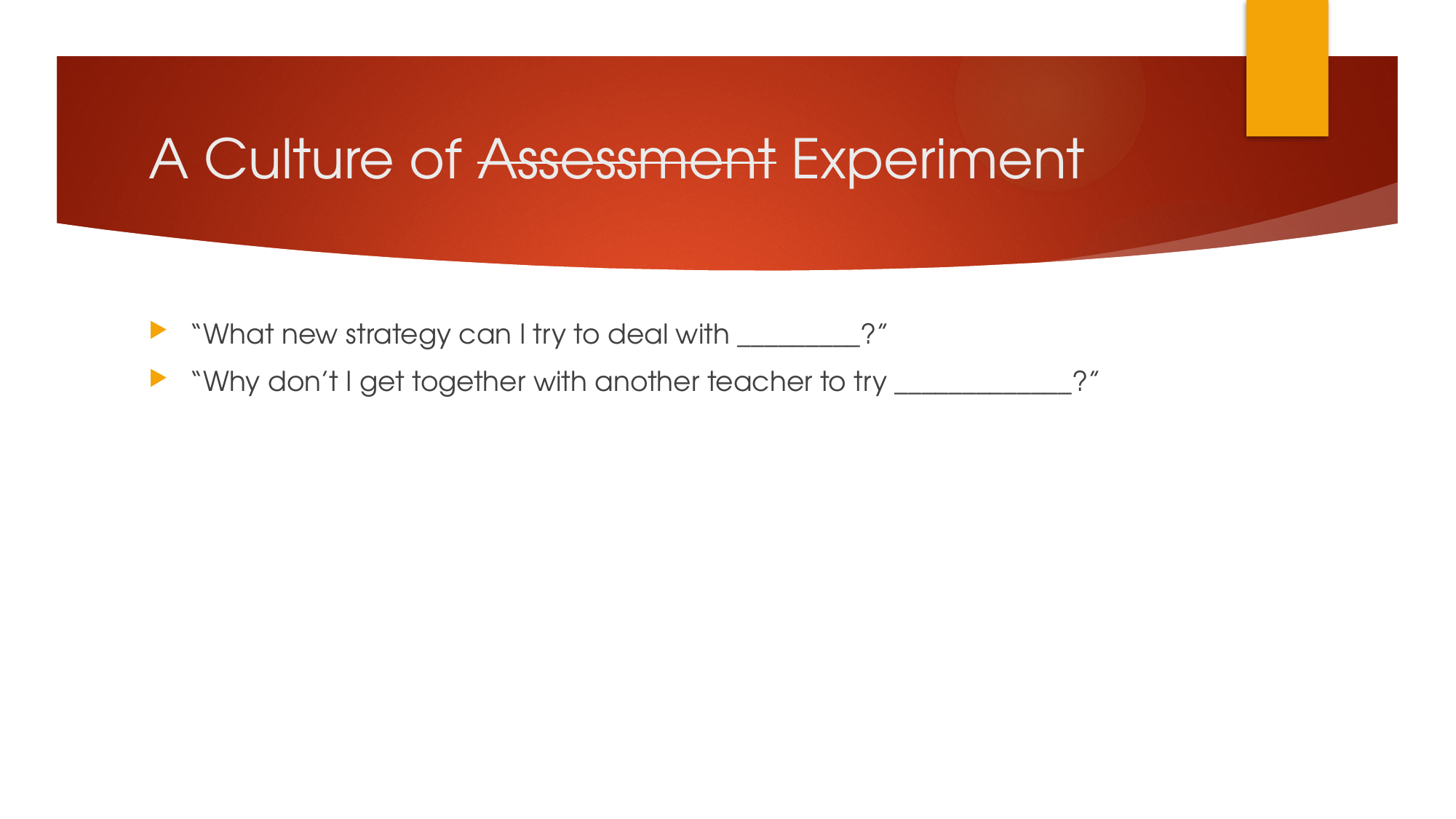

# A Culture of Assessment Experiment
“What new strategy can I try to deal with _________?”
“Why don’t I get together with another teacher to try _____________?”